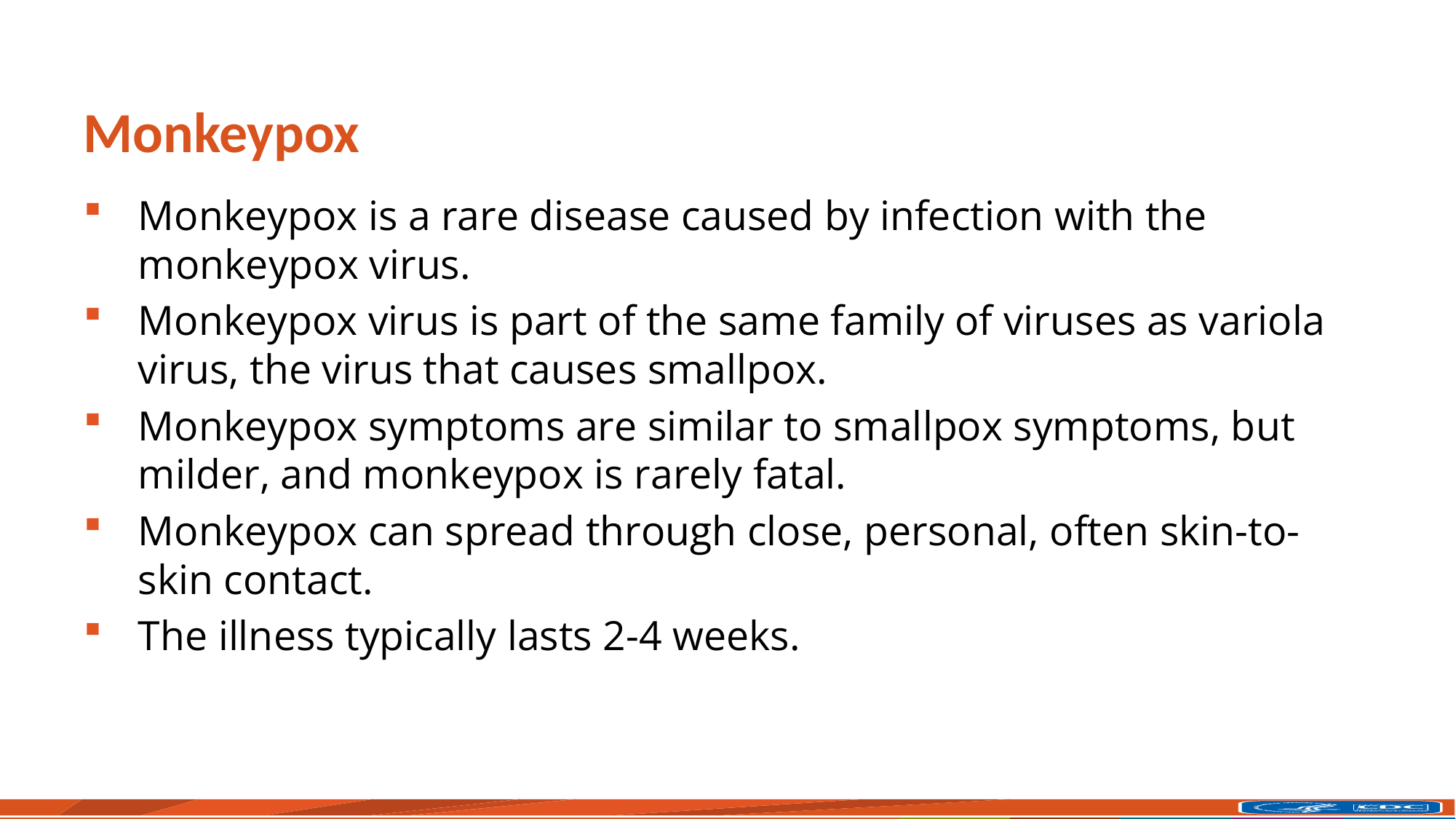

# Monkeypox
Monkeypox is a rare disease caused by infection with the monkeypox virus.
Monkeypox virus is part of the same family of viruses as variola virus, the virus that causes smallpox.
Monkeypox symptoms are similar to smallpox symptoms, but milder, and monkeypox is rarely fatal.
Monkeypox can spread through close, personal, often skin-to-skin contact.
The illness typically lasts 2-4 weeks.